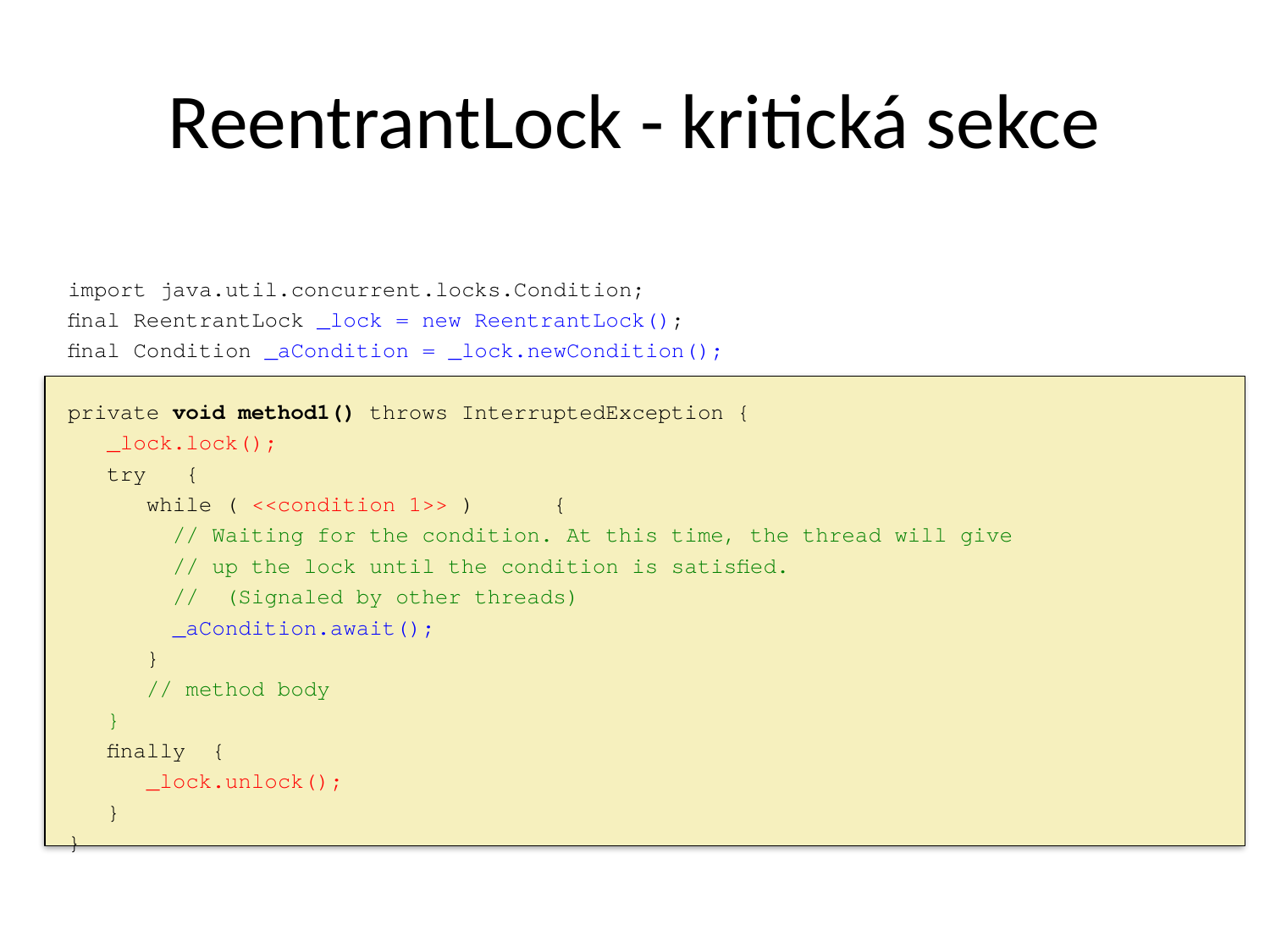

# ReentrantLock - kritická sekce
import java.util.concurrent.locks.Condition;
final ReentrantLock _lock = new ReentrantLock();
final Condition _aCondition = _lock.newCondition();

private void method1() throws InterruptedException {
   _lock.lock();
   try   {
      while ( <<condition 1>> )      {
        // Waiting for the condition. At this time, the thread will give
        // up the lock until the condition is satisfied.
        //  (Signaled by other threads)
        _aCondition.await();
      }
      // method body
   }
   finally  {
      _lock.unlock();
   }
}